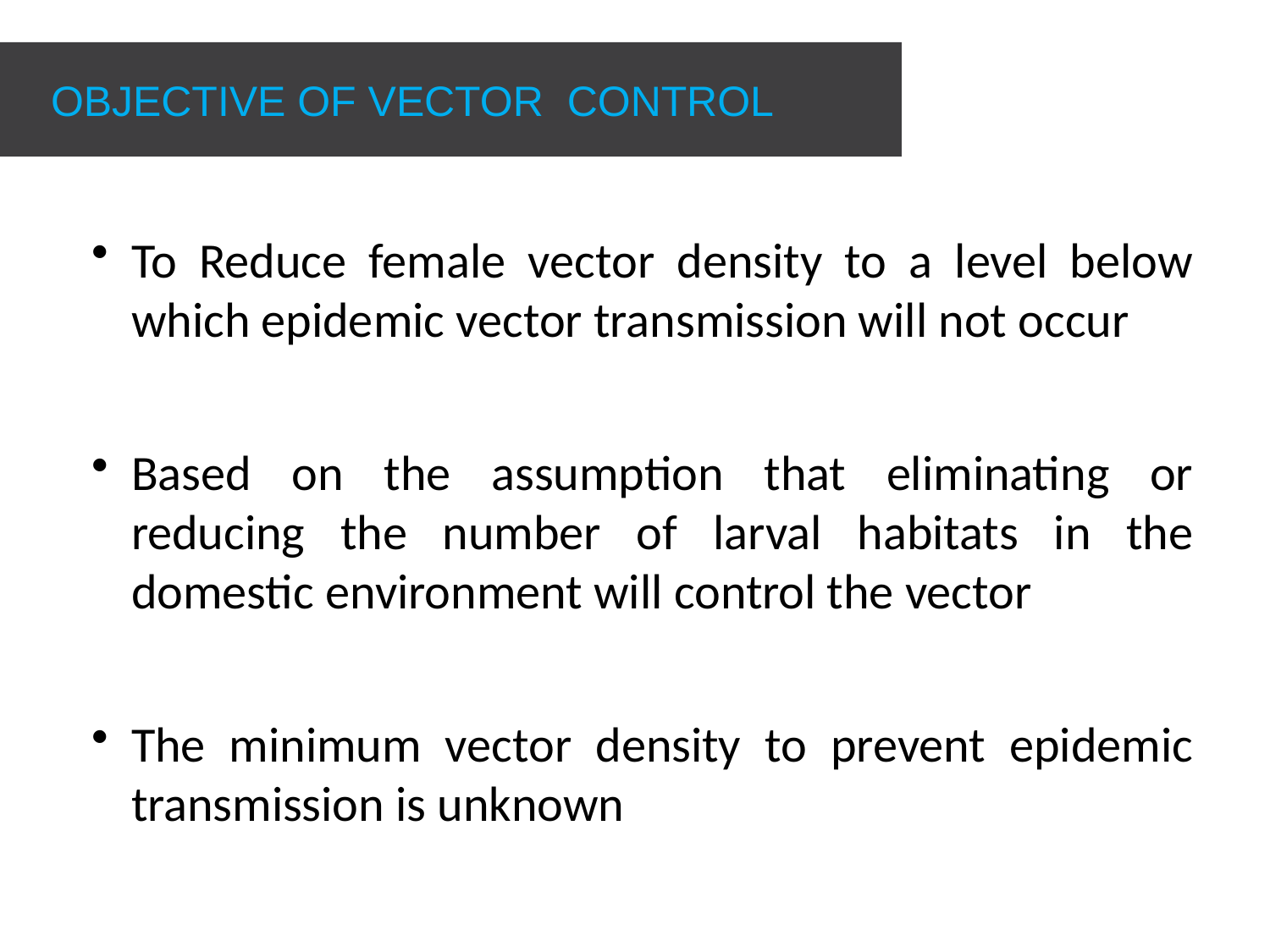

OBJECTIVE OF VECTOR  CONTROL
To Reduce female vector density to a level below which epidemic vector transmission will not occur

Based on the assumption that eliminating or reducing the number of larval habitats in the domestic environment will control the vector

The minimum vector density to prevent epidemic transmission is unknown